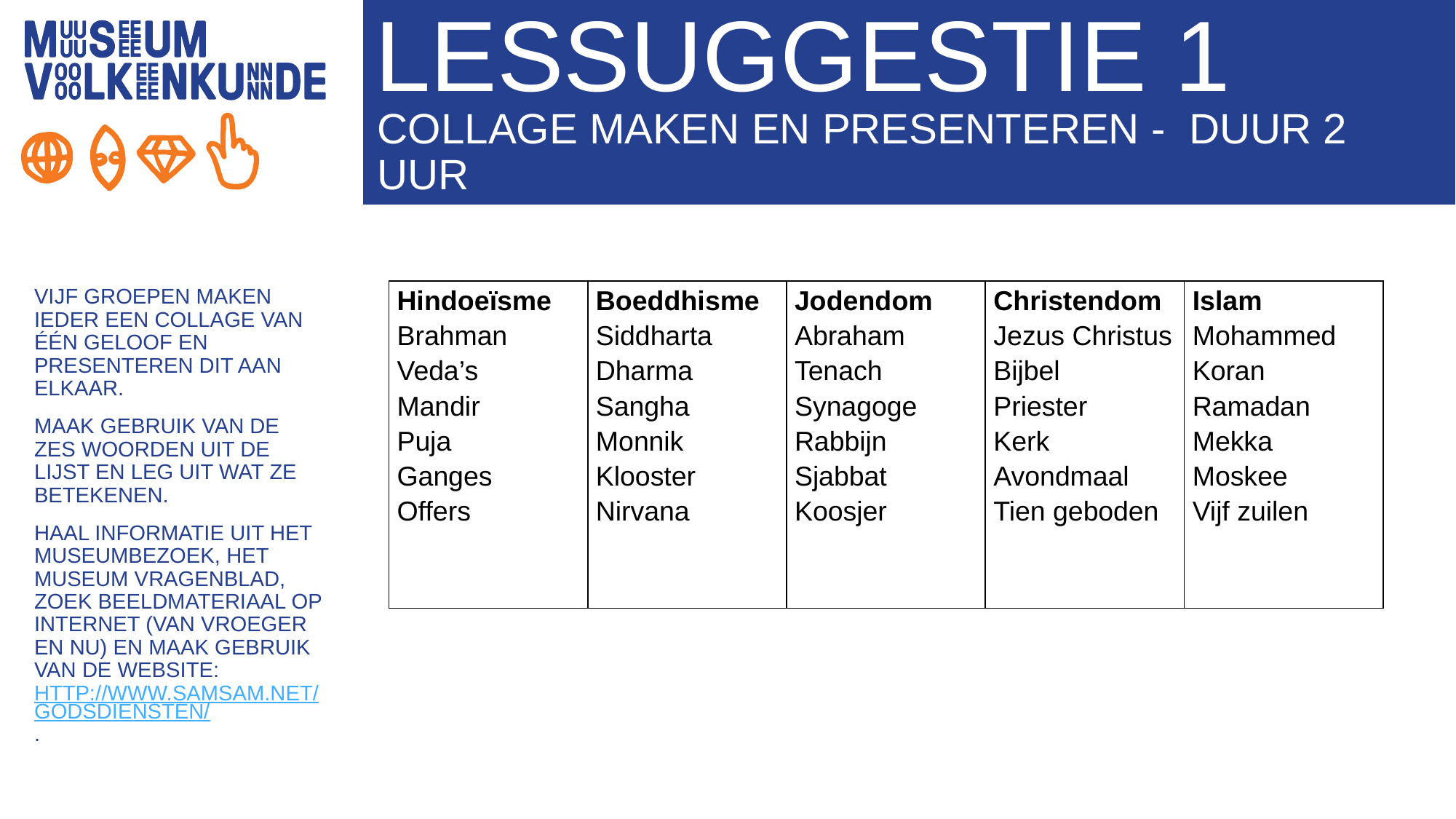

Lessuggestie 1
Collage maken en presenteren -  duur 2 uur
Vijf groepen maken ieder een collage van één geloof en presenteren dit aan elkaar.
Maak gebruik van de zes woorden uit de lijst en leg uit wat ze betekenen.
Haal informatie uit het museumbezoek, het museum vragenblad, zoek beeldmateriaal op internet (van vroeger en nu) en maak gebruik van de website: http://www.samsam.net/godsdiensten/.

| Hindoeïsme Brahman Veda’s Mandir Puja Ganges Offers | Boeddhisme Siddharta Dharma Sangha Monnik Klooster Nirvana | Jodendom Abraham Tenach Synagoge Rabbijn Sjabbat Koosjer | Christendom Jezus Christus Bijbel Priester Kerk Avondmaal Tien geboden | Islam Mohammed Koran Ramadan Mekka Moskee Vijf zuilen |
| --- | --- | --- | --- | --- |